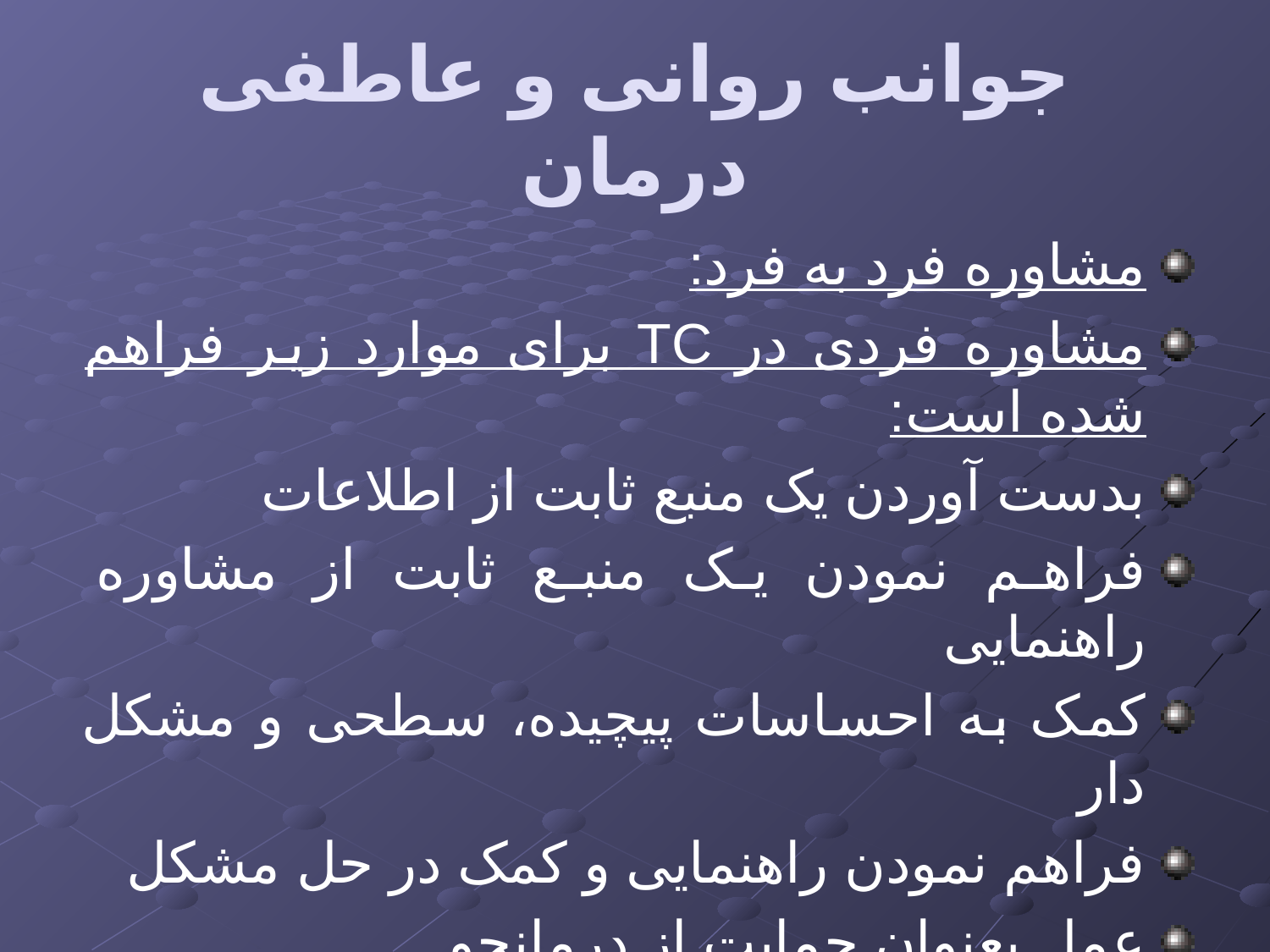

# جوانب روانی و عاطفی درمان
مشاوره فرد به فرد:
مشاوره فردی در TC برای موارد زیر فراهم شده است:
بدست آوردن یک منبع ثابت از اطلاعات
فراهم نمودن یک منبع ثابت از مشاوره راهنمایی
کمک به احساسات پیچیده، سطحی و مشکل دار
فراهم نمودن راهنمایی و کمک در حل مشکل
عمل بعنوان حمایت از درمانجو